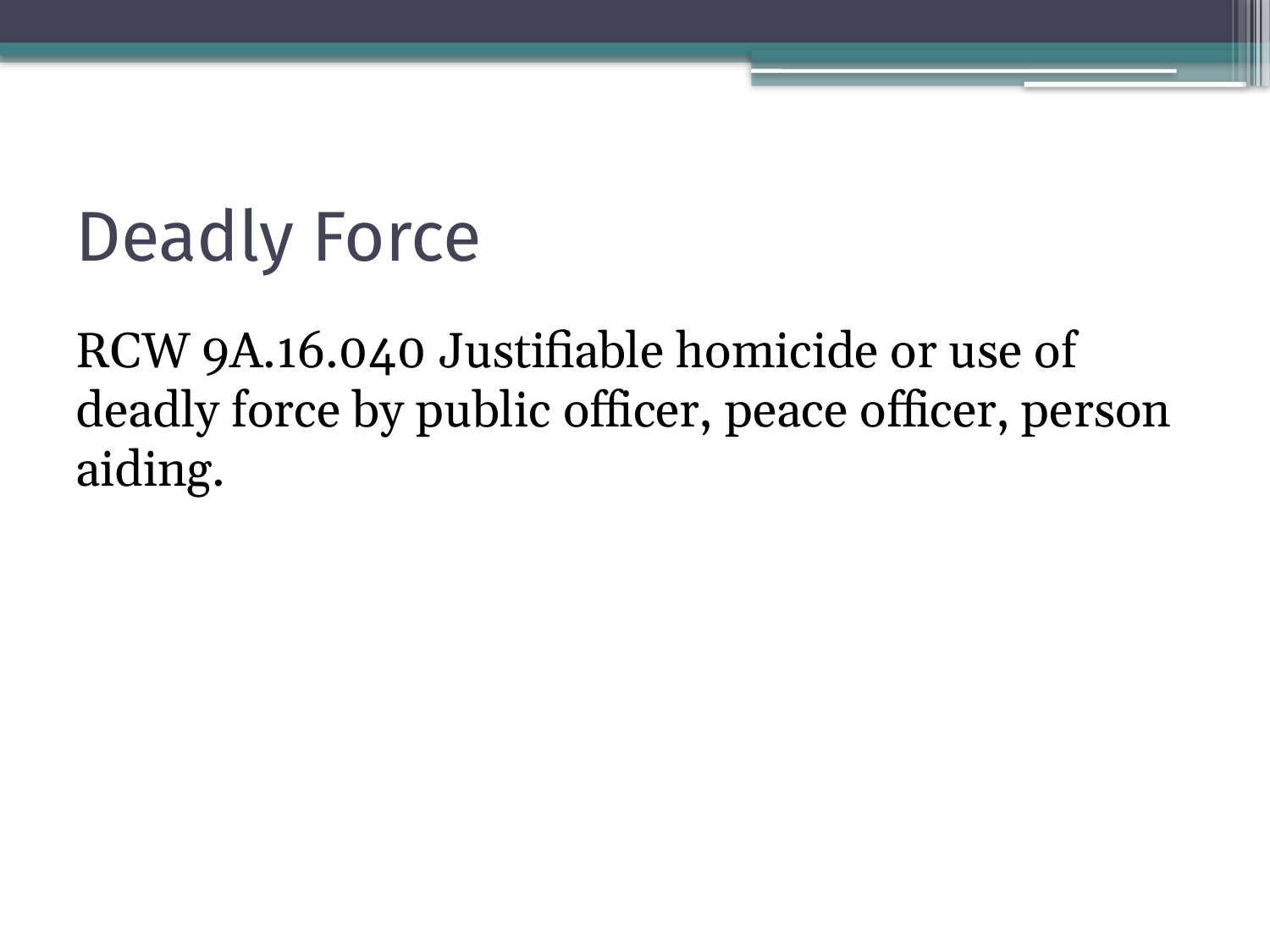

# Deadly Force
RCW 9A.16.040 Justifiable homicide or use of deadly force by public officer, peace officer, person aiding.